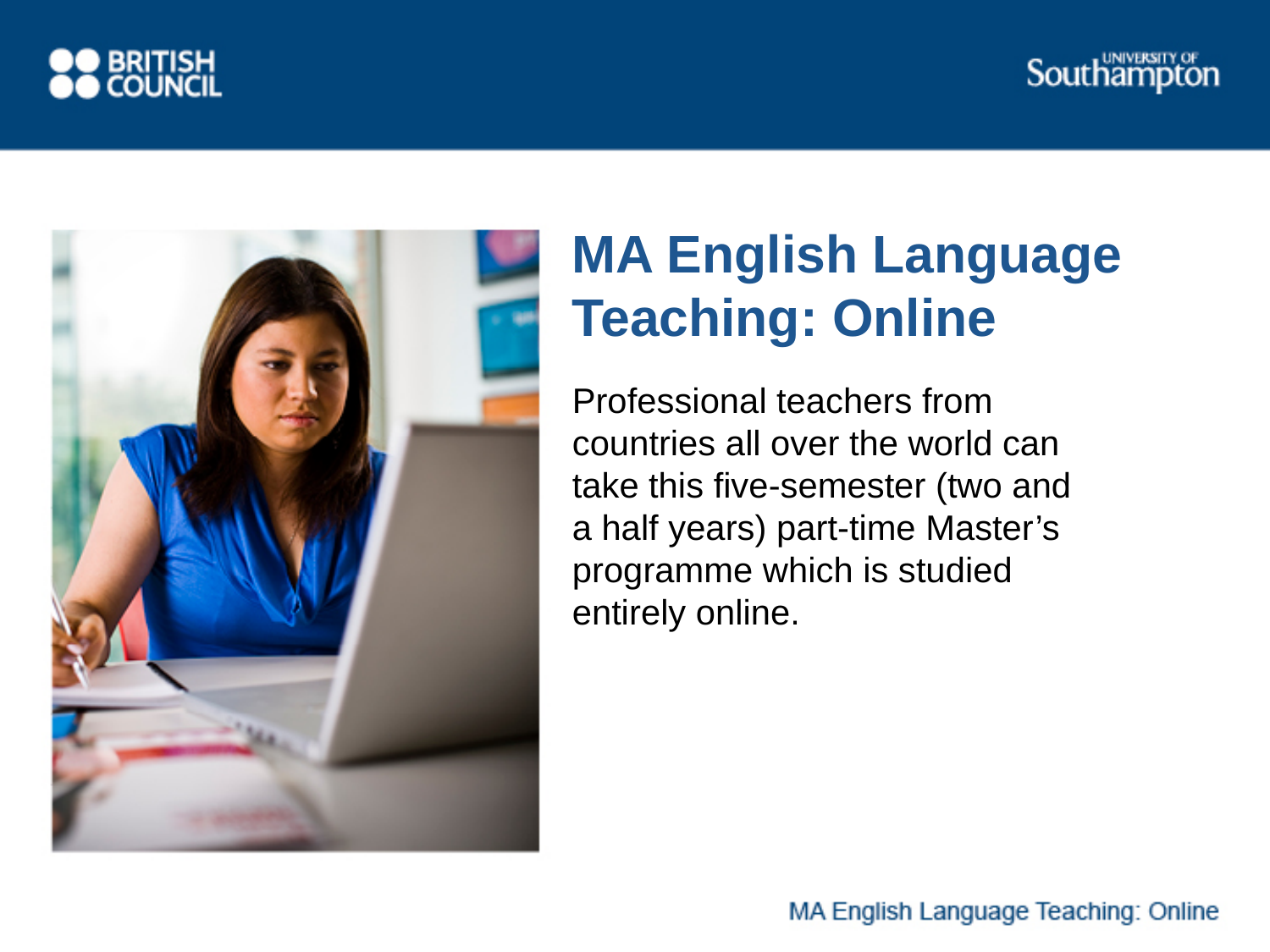

# MA English Language Teaching: Online
Professional teachers from countries all over the world can take this five-semester (two and
a half years) part-time Master’s programme which is studied entirely online.